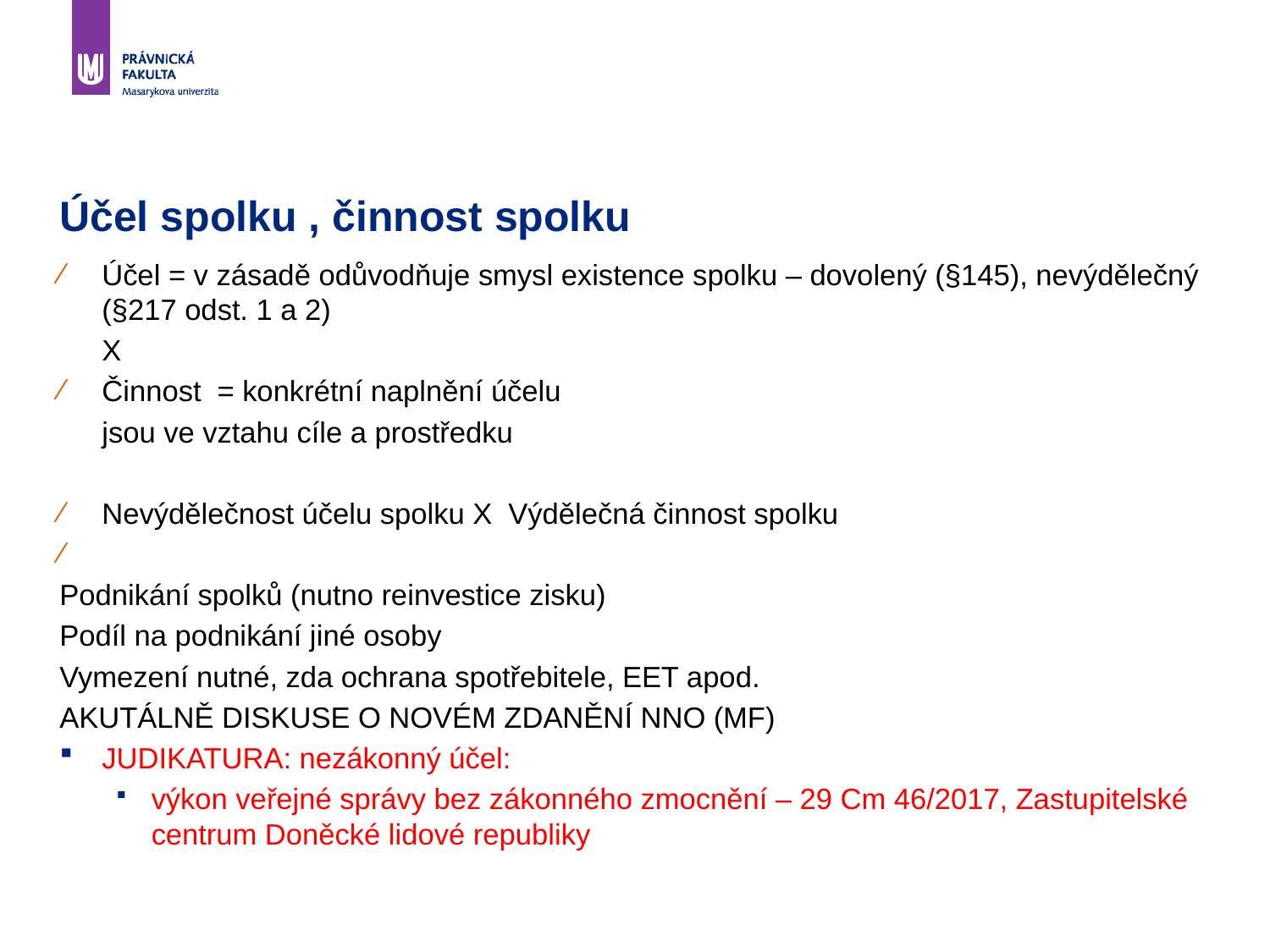

# Účel spolku , činnost spolku
Účel = v zásadě odůvodňuje smysl existence spolku – dovolený (§145), nevýdělečný (§217 odst. 1 a 2)
			X
Činnost  = konkrétní naplnění účelu
					jsou ve vztahu cíle a prostředku

Nevýdělečnost účelu spolku X  Výdělečná činnost spolku

Podnikání spolků (nutno reinvestice zisku)
Podíl na podnikání jiné osoby
Vymezení nutné, zda ochrana spotřebitele, EET apod.
AKUTÁLNĚ DISKUSE O NOVÉM ZDANĚNÍ NNO (MF)
JUDIKATURA: nezákonný účel:
výkon veřejné správy bez zákonného zmocnění – 29 Cm 46/2017, Zastupitelské centrum Doněcké lidové republiky